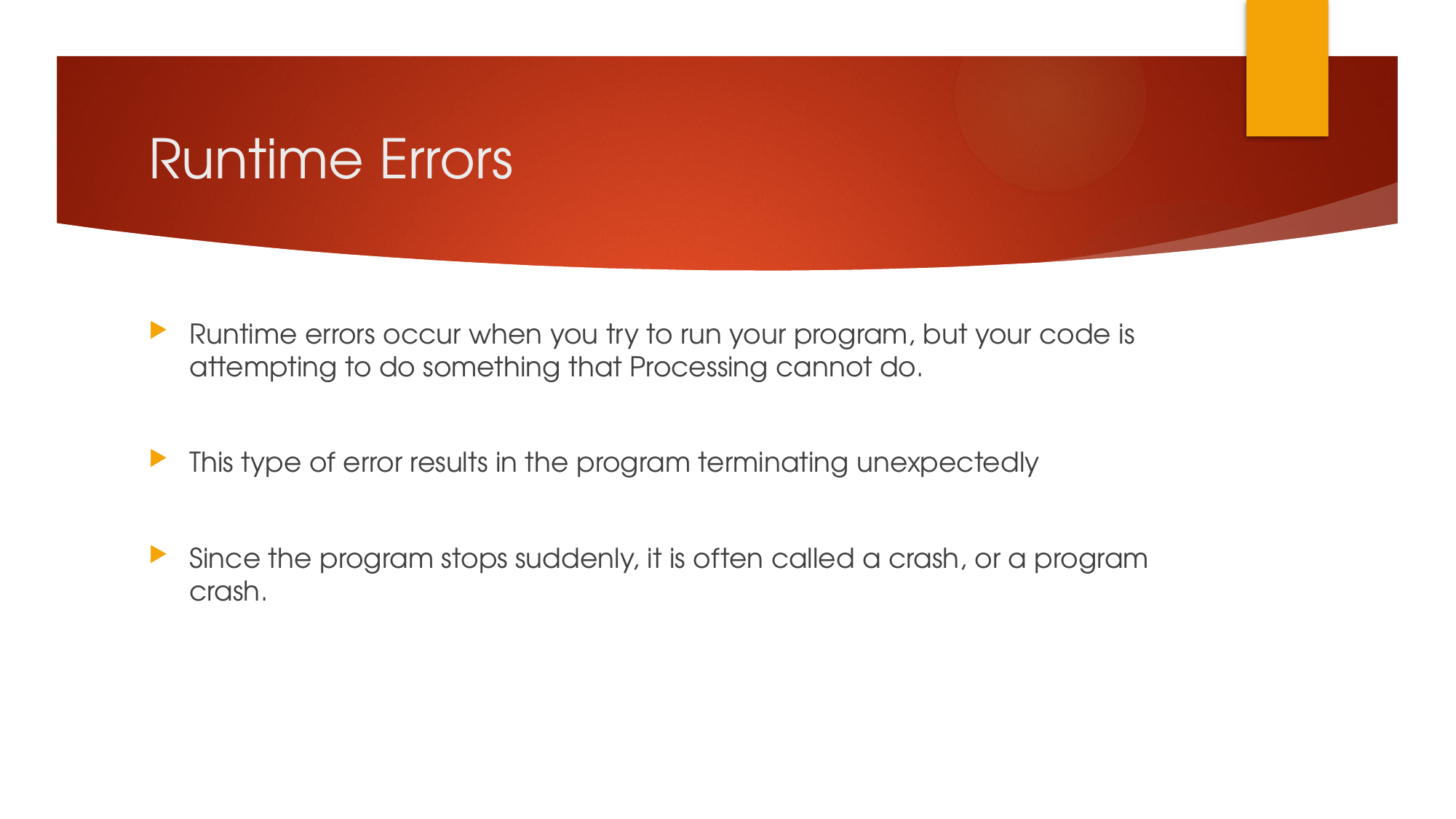

# Runtime Errors
Runtime errors occur when you try to run your program, but your code is attempting to do something that Processing cannot do.

This type of error results in the program terminating unexpectedly

Since the program stops suddenly, it is often called a crash, or a program crash.